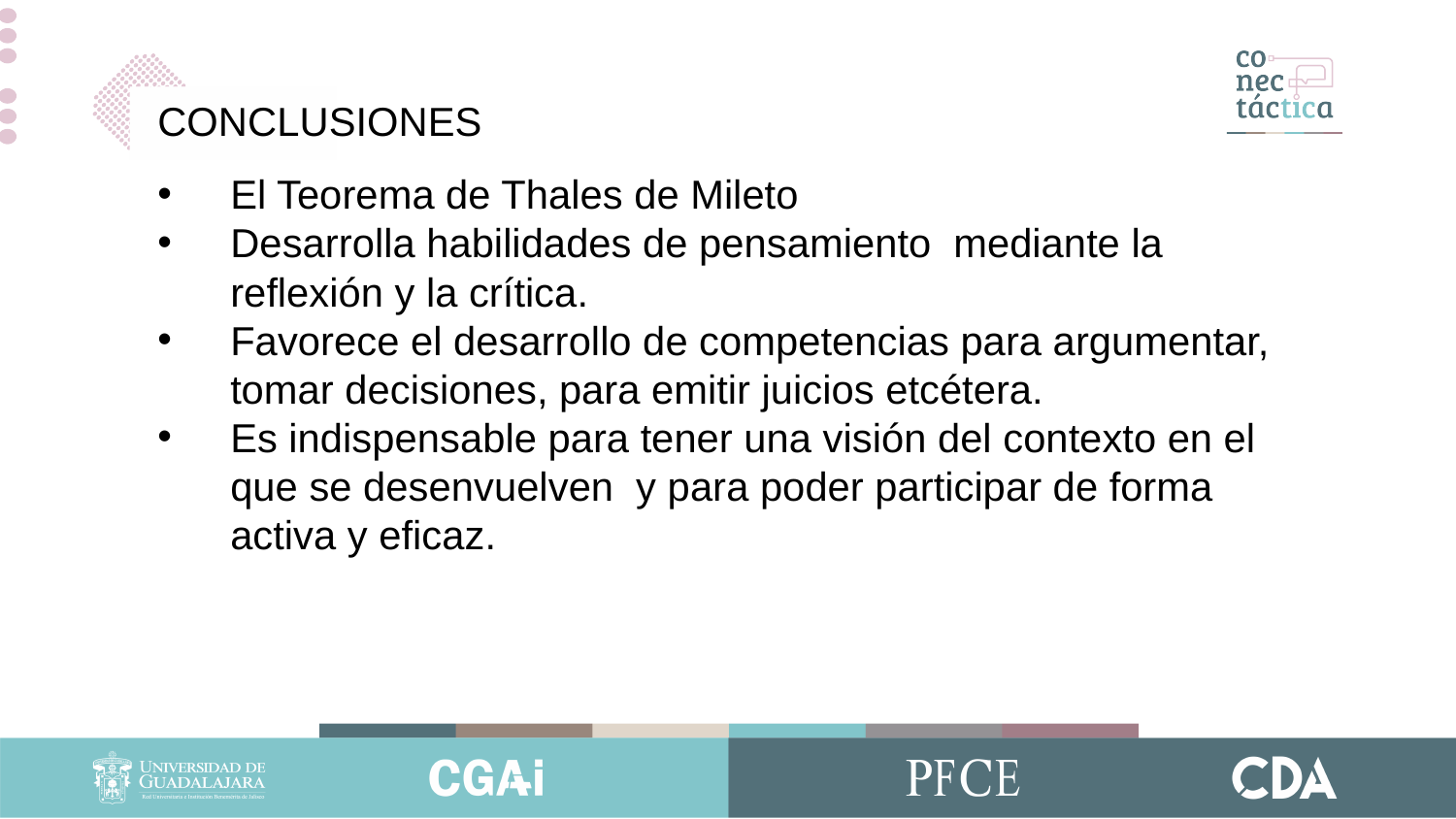

CONCLUSIONES
El Teorema de Thales de Mileto
Desarrolla habilidades de pensamiento  mediante la reflexión y la crítica.
Favorece el desarrollo de competencias para argumentar, tomar decisiones, para emitir juicios etcétera.
Es indispensable para tener una visión del contexto en el que se desenvuelven  y para poder participar de forma activa y eficaz.